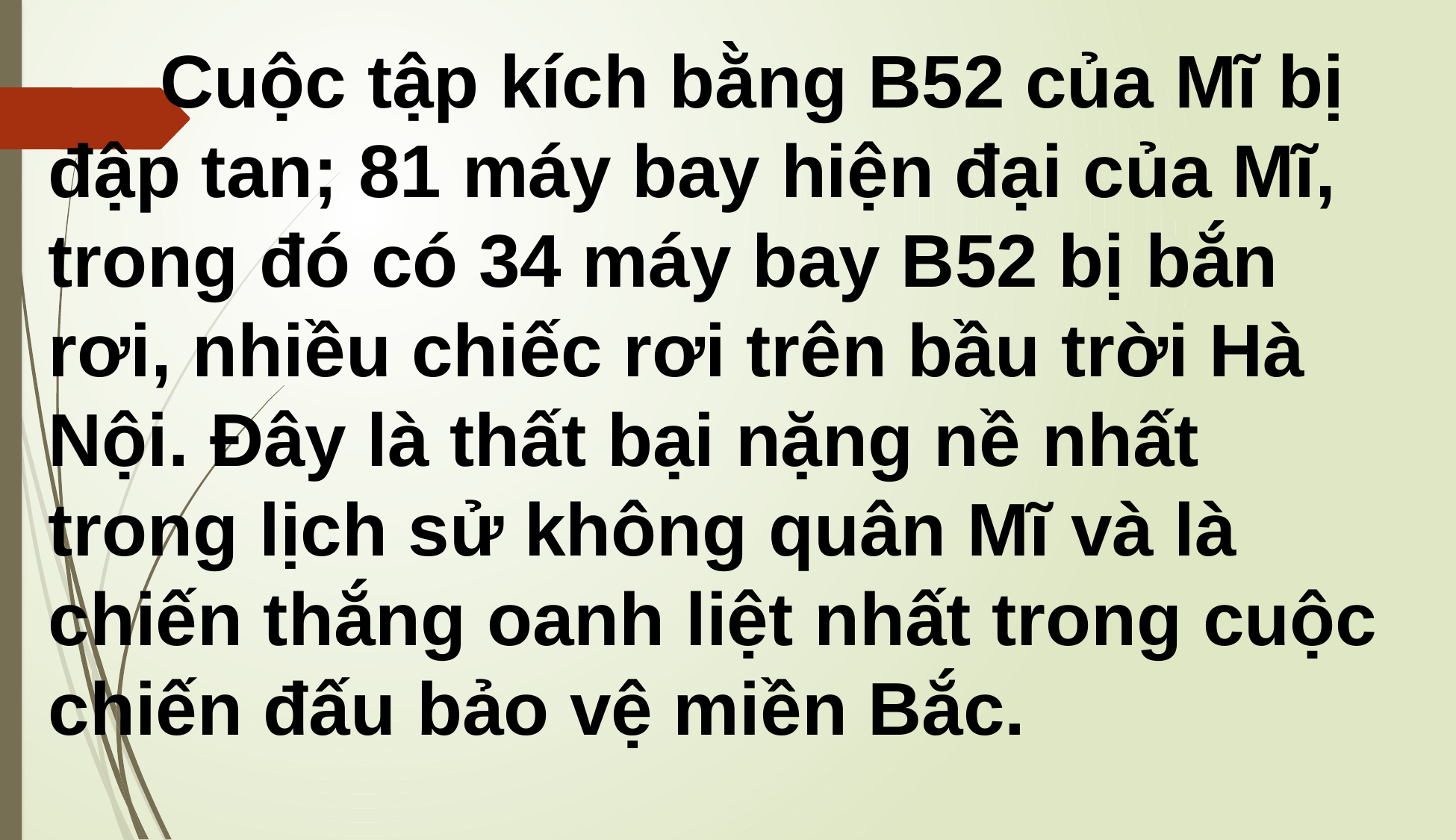

Cuộc tập kích bằng B52 của Mĩ bị đập tan; 81 máy bay hiện đại của Mĩ, trong đó có 34 máy bay B52 bị bắn rơi, nhiều chiếc rơi trên bầu trời Hà Nội. Đây là thất bại nặng nề nhất trong lịch sử không quân Mĩ và là chiến thắng oanh liệt nhất trong cuộc chiến đấu bảo vệ miền Bắc.